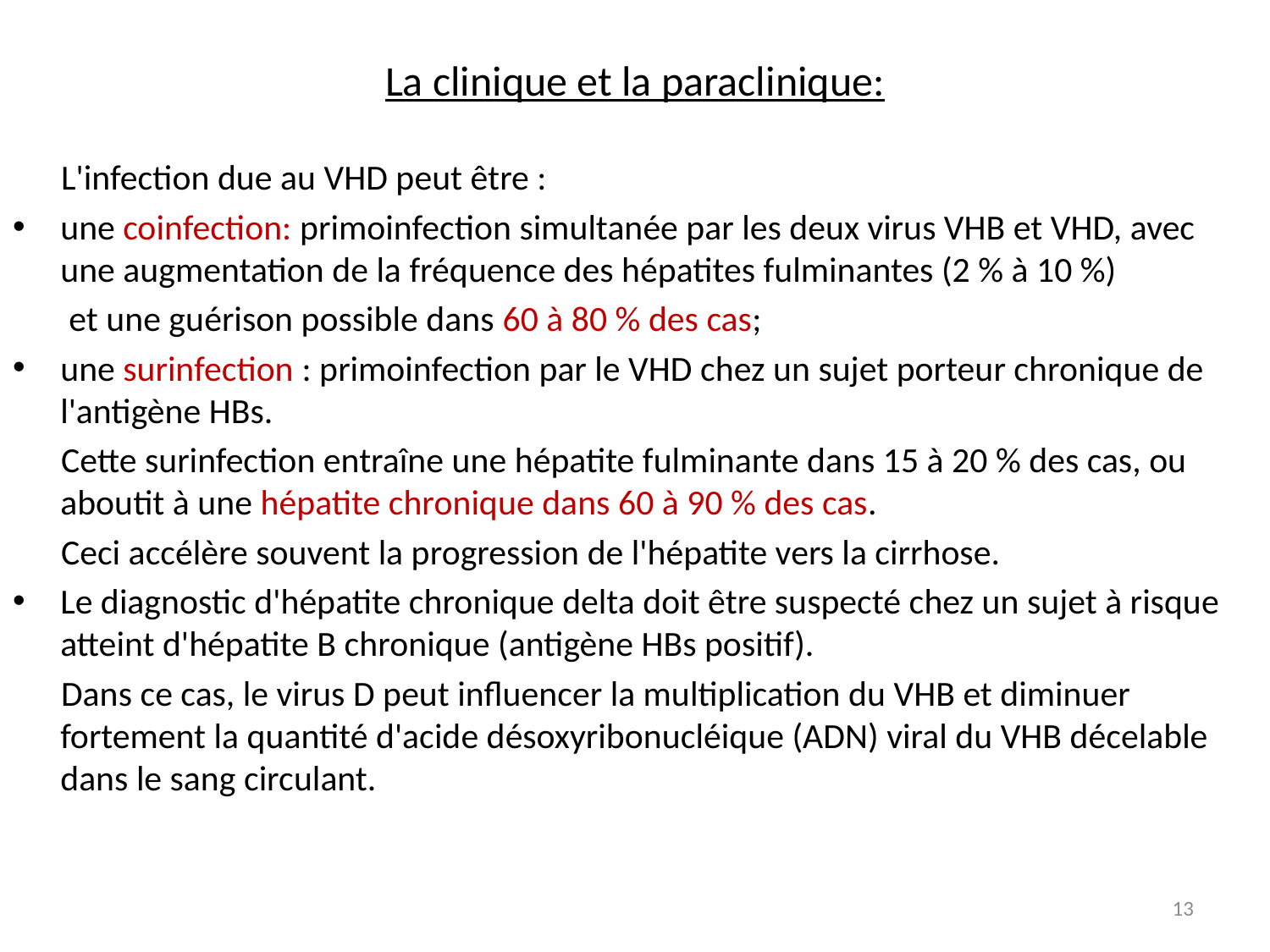

# La clinique et la paraclinique:
      L'infection due au VHD peut être :
une coinfection: primoinfection simultanée par les deux virus VHB et VHD, avec une augmentation de la fréquence des hépatites fulminantes (2 % à 10 %)
       et une guérison possible dans 60 à 80 % des cas;
une surinfection : primoinfection par le VHD chez un sujet porteur chronique de l'antigène HBs.
      Cette surinfection entraîne une hépatite fulminante dans 15 à 20 % des cas, ou aboutit à une hépatite chronique dans 60 à 90 % des cas.
      Ceci accélère souvent la progression de l'hépatite vers la cirrhose.
Le diagnostic d'hépatite chronique delta doit être suspecté chez un sujet à risque atteint d'hépatite B chronique (antigène HBs positif).
      Dans ce cas, le virus D peut influencer la multiplication du VHB et diminuer fortement la quantité d'acide désoxyribonucléique (ADN) viral du VHB décelable dans le sang circulant.
13